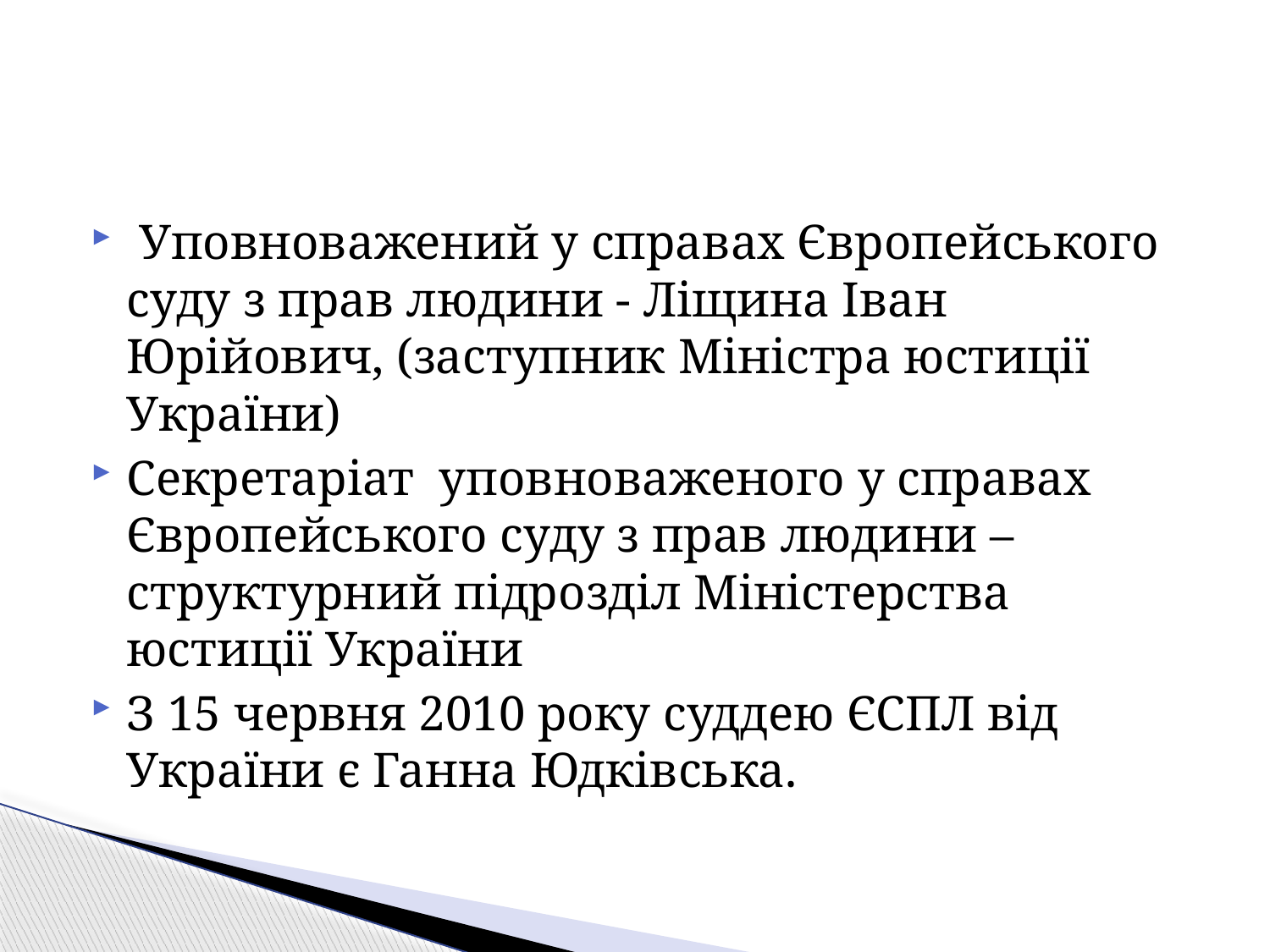

#
 Уповноважений у справах Європейського суду з прав людини - Ліщина Іван Юрійович, (заступник Міністра юстиції України)
Секретаріат  уповноваженого у справах Європейського суду з прав людини – структурний підрозділ Міністерства юстиції України
З 15 червня 2010 року суддею ЄСПЛ від України є Ганна Юдківська.